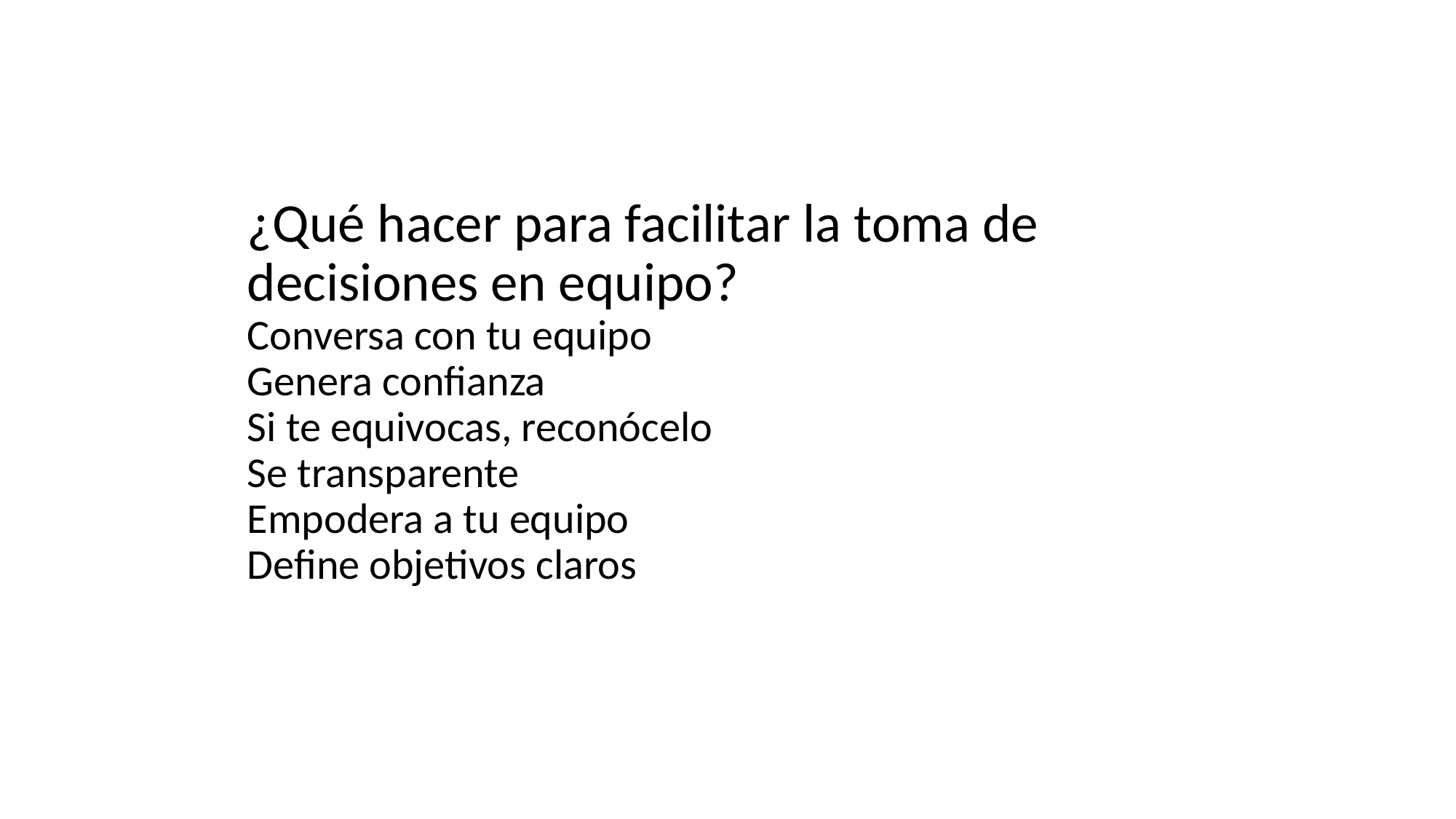

# ¿Qué hacer para facilitar la toma de decisiones en equipo? Conversa con tu equipo Genera confianza Si te equivocas, reconócelo Se transparente Empodera a tu equipo Define objetivos claros